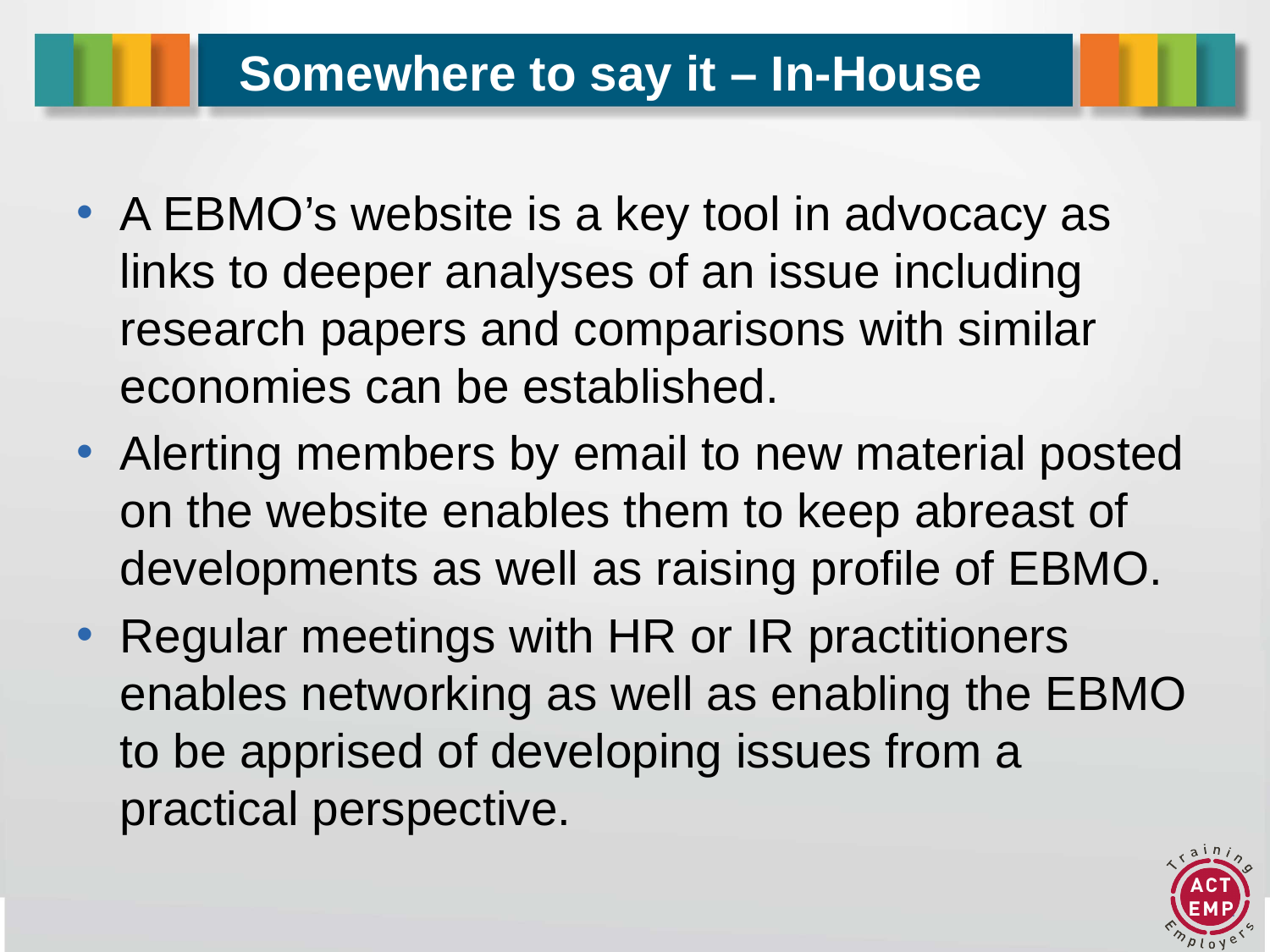

# Somewhere to say it – In-House
A EBMO’s website is a key tool in advocacy as links to deeper analyses of an issue including research papers and comparisons with similar economies can be established.
Alerting members by email to new material posted on the website enables them to keep abreast of developments as well as raising profile of EBMO.
Regular meetings with HR or IR practitioners enables networking as well as enabling the EBMO to be apprised of developing issues from a practical perspective.